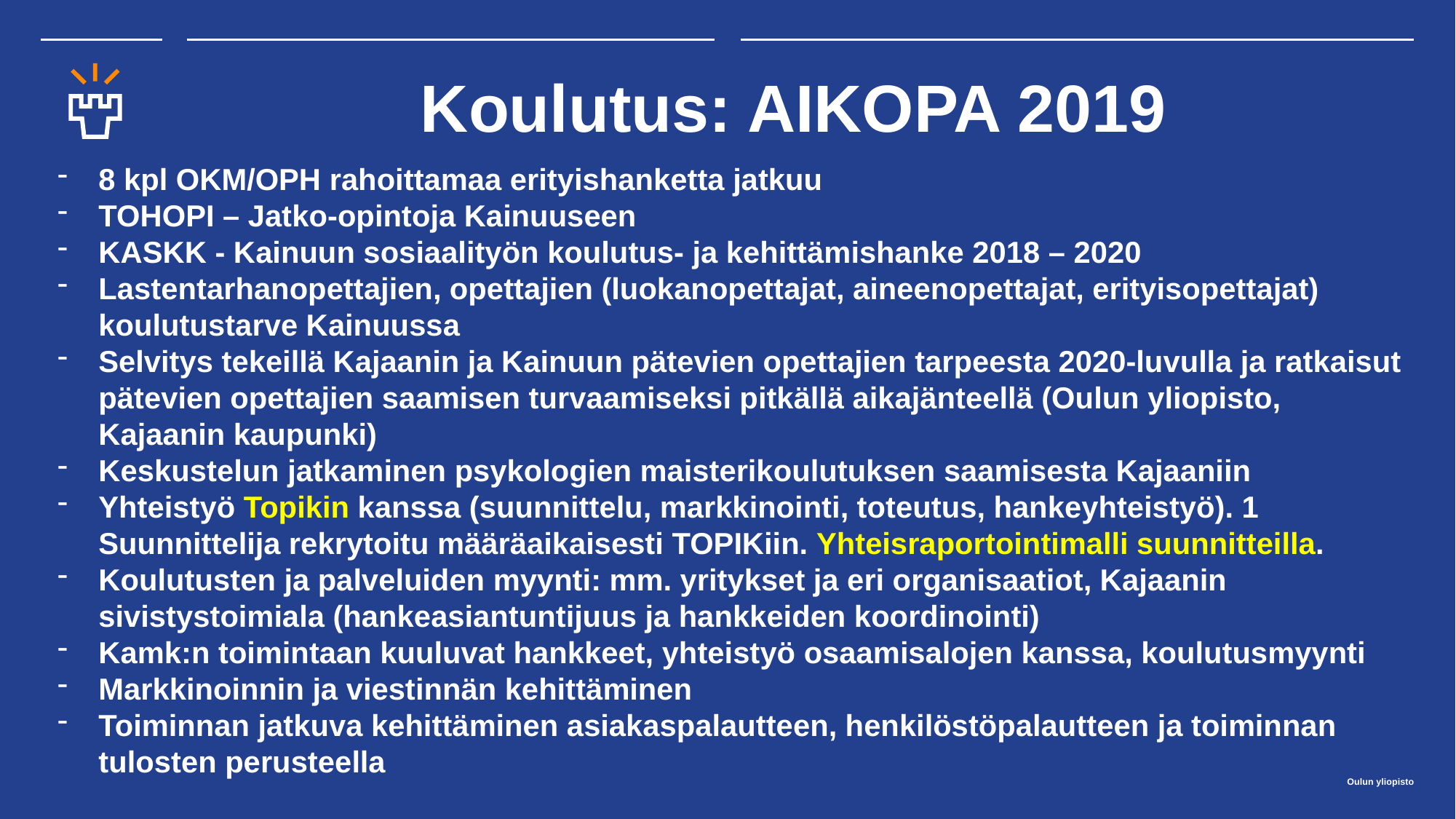

# Koulutus: AIKOPA 2019
8 kpl OKM/OPH rahoittamaa erityishanketta jatkuu
TOHOPI – Jatko-opintoja Kainuuseen
KASKK - Kainuun sosiaalityön koulutus- ja kehittämishanke 2018 – 2020
Lastentarhanopettajien, opettajien (luokanopettajat, aineenopettajat, erityisopettajat) koulutustarve Kainuussa
Selvitys tekeillä Kajaanin ja Kainuun pätevien opettajien tarpeesta 2020-luvulla ja ratkaisut pätevien opettajien saamisen turvaamiseksi pitkällä aikajänteellä (Oulun yliopisto, Kajaanin kaupunki)
Keskustelun jatkaminen psykologien maisterikoulutuksen saamisesta Kajaaniin
Yhteistyö Topikin kanssa (suunnittelu, markkinointi, toteutus, hankeyhteistyö). 1 Suunnittelija rekrytoitu määräaikaisesti TOPIKiin. Yhteisraportointimalli suunnitteilla.
Koulutusten ja palveluiden myynti: mm. yritykset ja eri organisaatiot, Kajaanin sivistystoimiala (hankeasiantuntijuus ja hankkeiden koordinointi)
Kamk:n toimintaan kuuluvat hankkeet, yhteistyö osaamisalojen kanssa, koulutusmyynti
Markkinoinnin ja viestinnän kehittäminen
Toiminnan jatkuva kehittäminen asiakaspalautteen, henkilöstöpalautteen ja toiminnan tulosten perusteella